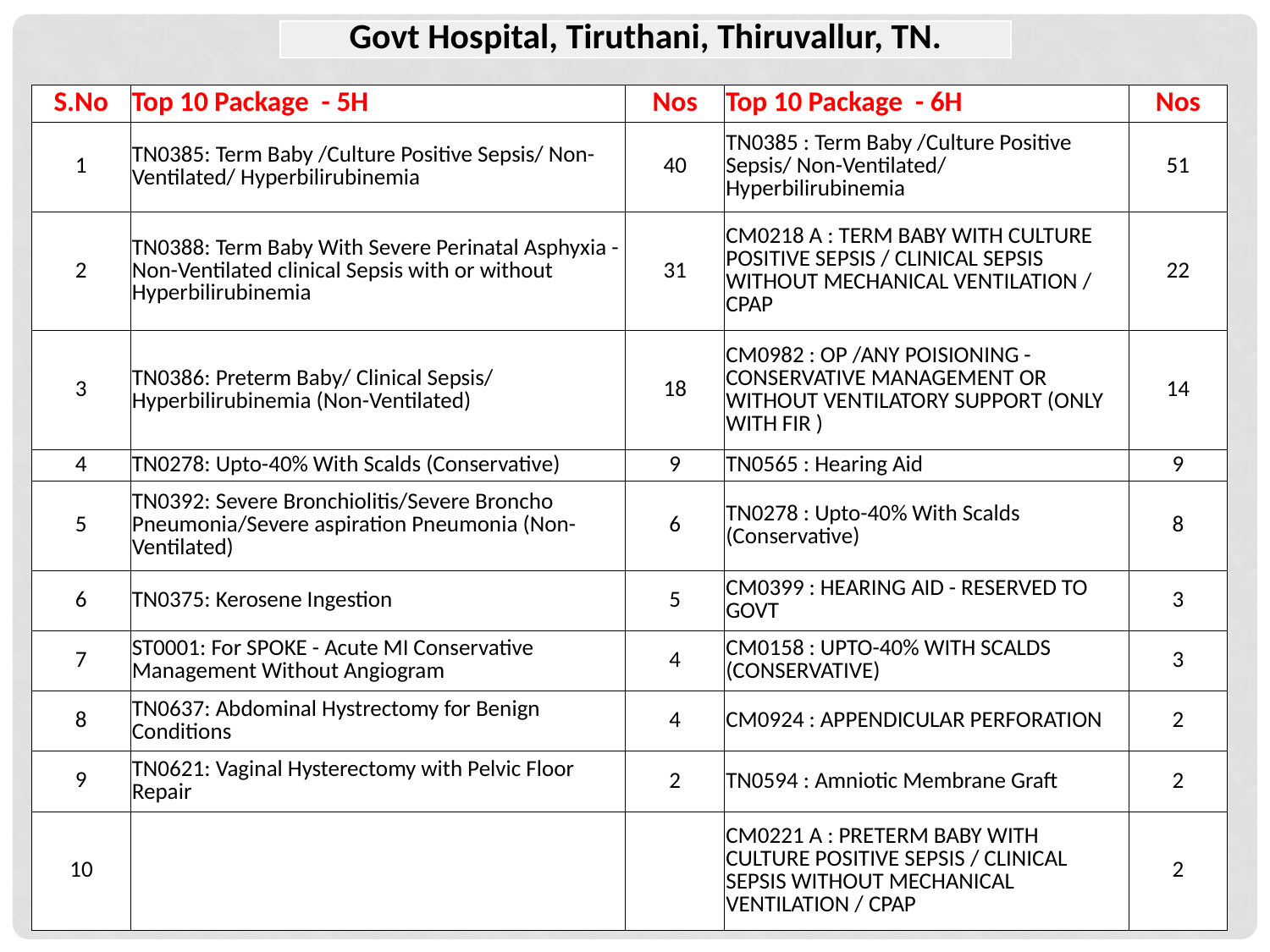

| Govt Hospital, Tiruthani, Thiruvallur, TN. |
| --- |
| S.No | Top 10 Package - 5H | Nos | Top 10 Package - 6H | Nos |
| --- | --- | --- | --- | --- |
| 1 | TN0385: Term Baby /Culture Positive Sepsis/ Non-Ventilated/ Hyperbilirubinemia | 40 | TN0385 : Term Baby /Culture Positive Sepsis/ Non-Ventilated/ Hyperbilirubinemia | 51 |
| 2 | TN0388: Term Baby With Severe Perinatal Asphyxia - Non-Ventilated clinical Sepsis with or without Hyperbilirubinemia | 31 | CM0218 A : TERM BABY WITH CULTURE POSITIVE SEPSIS / CLINICAL SEPSIS WITHOUT MECHANICAL VENTILATION / CPAP | 22 |
| 3 | TN0386: Preterm Baby/ Clinical Sepsis/ Hyperbilirubinemia (Non-Ventilated) | 18 | CM0982 : OP /ANY POISIONING - CONSERVATIVE MANAGEMENT OR WITHOUT VENTILATORY SUPPORT (ONLY WITH FIR ) | 14 |
| 4 | TN0278: Upto-40% With Scalds (Conservative) | 9 | TN0565 : Hearing Aid | 9 |
| 5 | TN0392: Severe Bronchiolitis/Severe Broncho Pneumonia/Severe aspiration Pneumonia (Non-Ventilated) | 6 | TN0278 : Upto-40% With Scalds (Conservative) | 8 |
| 6 | TN0375: Kerosene Ingestion | 5 | CM0399 : HEARING AID - RESERVED TO GOVT | 3 |
| 7 | ST0001: For SPOKE - Acute MI Conservative Management Without Angiogram | 4 | CM0158 : UPTO-40% WITH SCALDS (CONSERVATIVE) | 3 |
| 8 | TN0637: Abdominal Hystrectomy for Benign Conditions | 4 | CM0924 : APPENDICULAR PERFORATION | 2 |
| 9 | TN0621: Vaginal Hysterectomy with Pelvic Floor Repair | 2 | TN0594 : Amniotic Membrane Graft | 2 |
| 10 |  |  | CM0221 A : PRETERM BABY WITH CULTURE POSITIVE SEPSIS / CLINICAL SEPSIS WITHOUT MECHANICAL VENTILATION / CPAP | 2 |